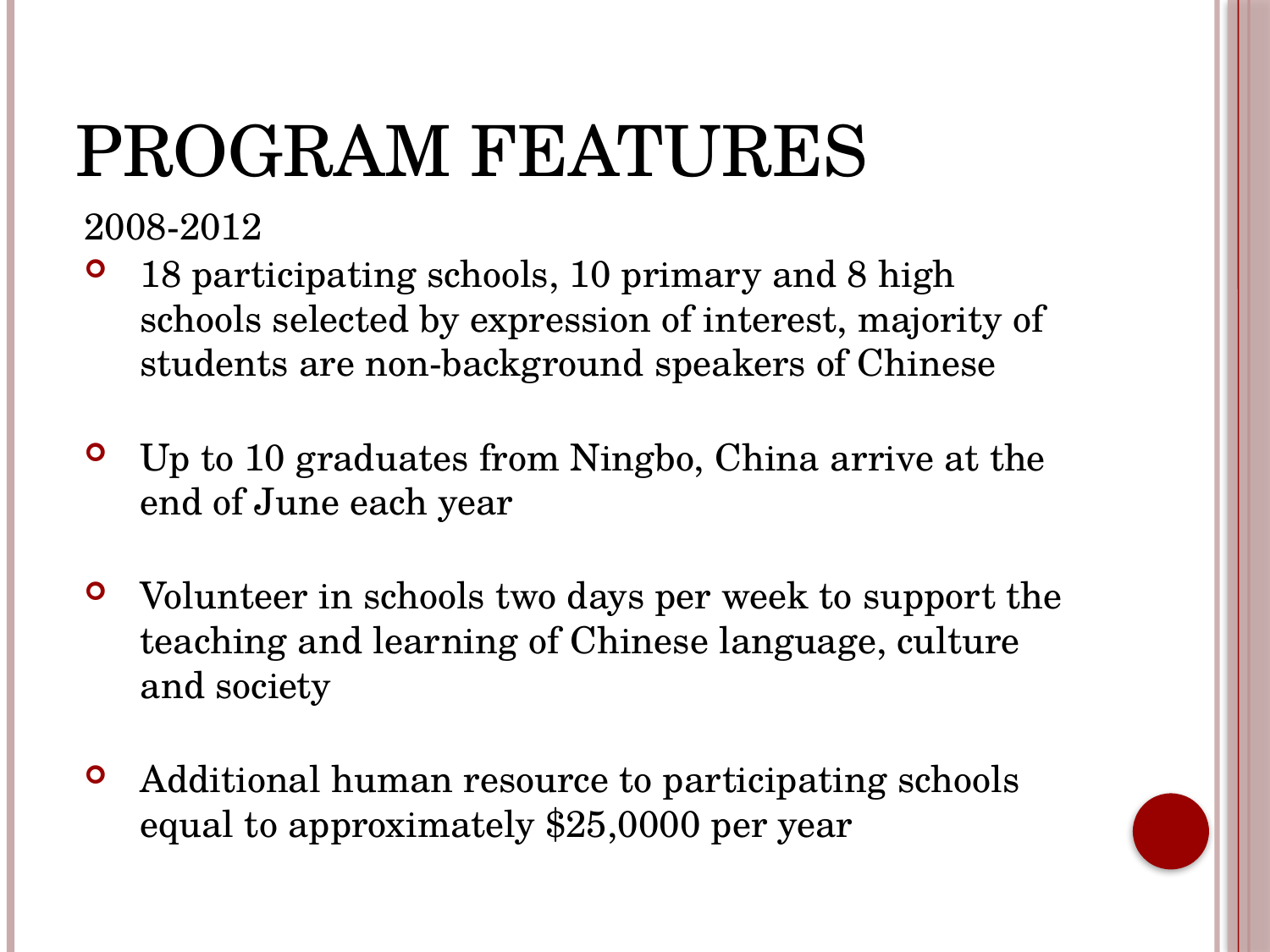

# Program features
2008-2012
18 participating schools, 10 primary and 8 high schools selected by expression of interest, majority of students are non-background speakers of Chinese

Up to 10 graduates from Ningbo, China arrive at the end of June each year

Volunteer in schools two days per week to support the teaching and learning of Chinese language, culture and society

Additional human resource to participating schools equal to approximately $25,0000 per year